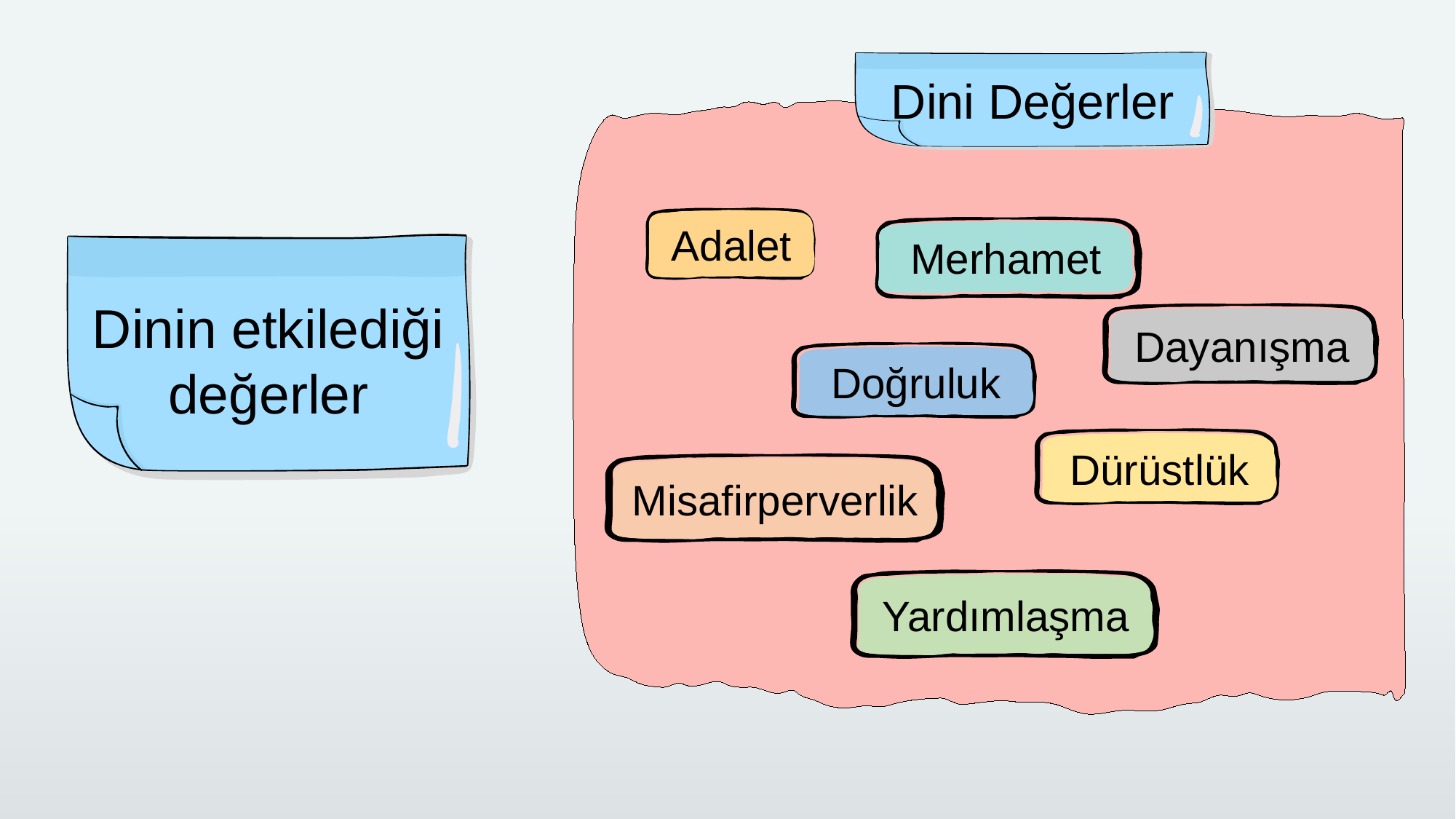

Dini Değerler

Adalet

Merhamet

Dinin etkilediği değerler

Dayanışma

Doğruluk

Dürüstlük

Misafirperverlik

Yardımlaşma